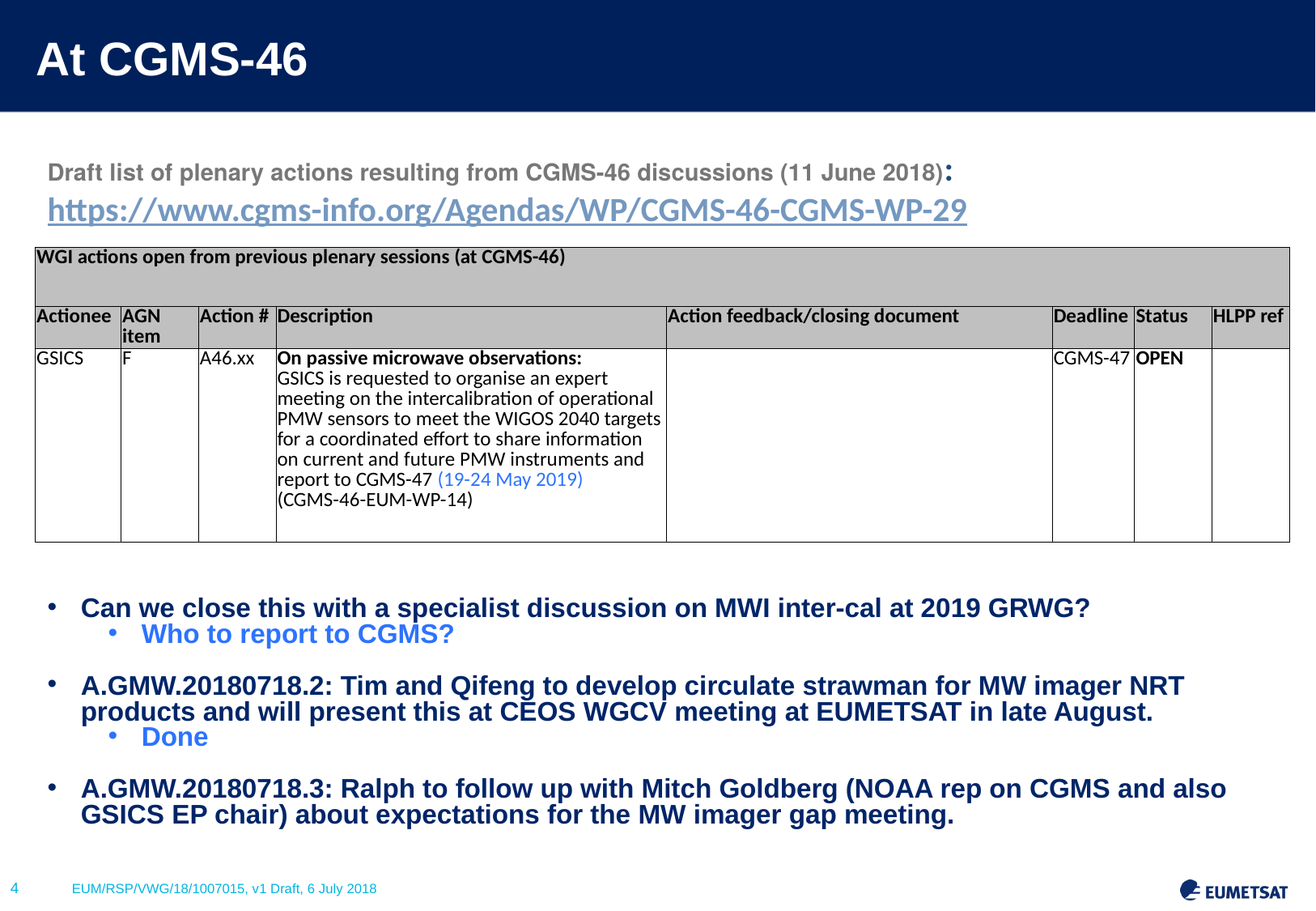

# At CGMS-46
Draft list of plenary actions resulting from CGMS-46 discussions (11 June 2018): https://www.cgms-info.org/Agendas/WP/CGMS-46-CGMS-WP-29
| WGI actions open from previous plenary sessions (at CGMS-46) |  |  |  |  |  |  |  |
| --- | --- | --- | --- | --- | --- | --- | --- |
| Actionee | AGN item | Action # | Description | Action feedback/closing document | Deadline | Status | HLPP ref |
| GSICS | F | A46.xx | On passive microwave observations: GSICS is requested to organise an expert meeting on the intercalibration of operational PMW sensors to meet the WIGOS 2040 targets for a coordinated effort to share information on current and future PMW instruments and report to CGMS-47 (19-24 May 2019) (CGMS-46-EUM-WP-14) |  | CGMS-47 | OPEN |  |
Can we close this with a specialist discussion on MWI inter-cal at 2019 GRWG?
Who to report to CGMS?

A.GMW.20180718.2: Tim and Qifeng to develop circulate strawman for MW imager NRT products and will present this at CEOS WGCV meeting at EUMETSAT in late August.
Done

A.GMW.20180718.3: Ralph to follow up with Mitch Goldberg (NOAA rep on CGMS and also GSICS EP chair) about expectations for the MW imager gap meeting.